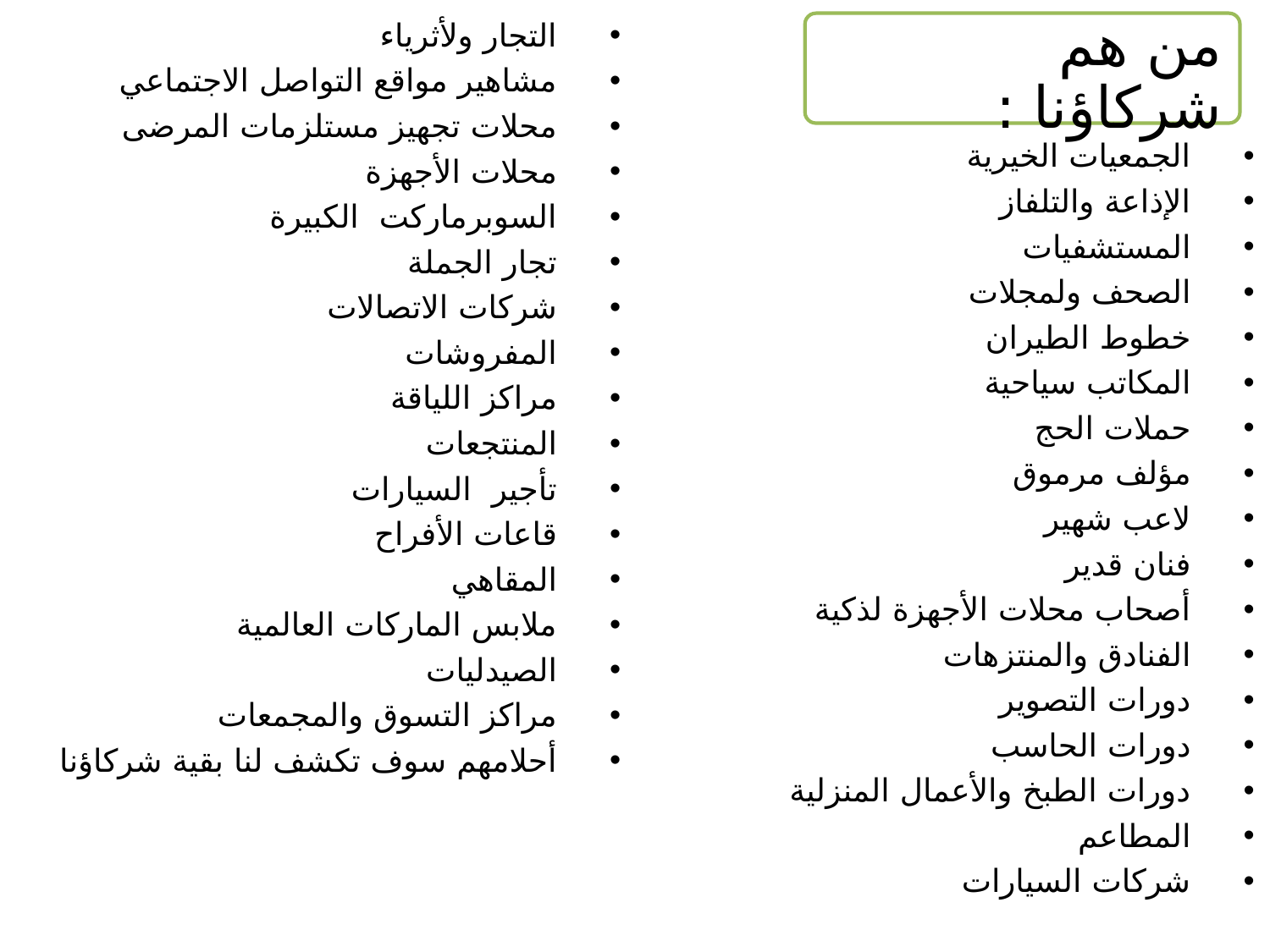

التجار ولأثرياء
مشاهير مواقع التواصل الاجتماعي
محلات تجهيز مستلزمات المرضى
محلات الأجهزة
السوبرماركت  الكبيرة
تجار الجملة
شركات الاتصالات
المفروشات
مراكز اللياقة
المنتجعات
تأجير  السيارات
قاعات الأفراح
المقاهي
ملابس الماركات العالمية
الصيدليات
مراكز التسوق والمجمعات
أحلامهم سوف تكشف لنا بقية شركاؤنا

من هم شركاؤنا :
الجمعيات الخيرية
الإذاعة والتلفاز
المستشفيات
الصحف ولمجلات
خطوط الطيران
المكاتب سياحية
حملات الحج
مؤلف مرموق
لاعب شهير
فنان قدير
أصحاب محلات الأجهزة لذكية
الفنادق والمنتزهات
دورات التصوير
دورات الحاسب
دورات الطبخ والأعمال المنزلية
المطاعم
شركات السيارات